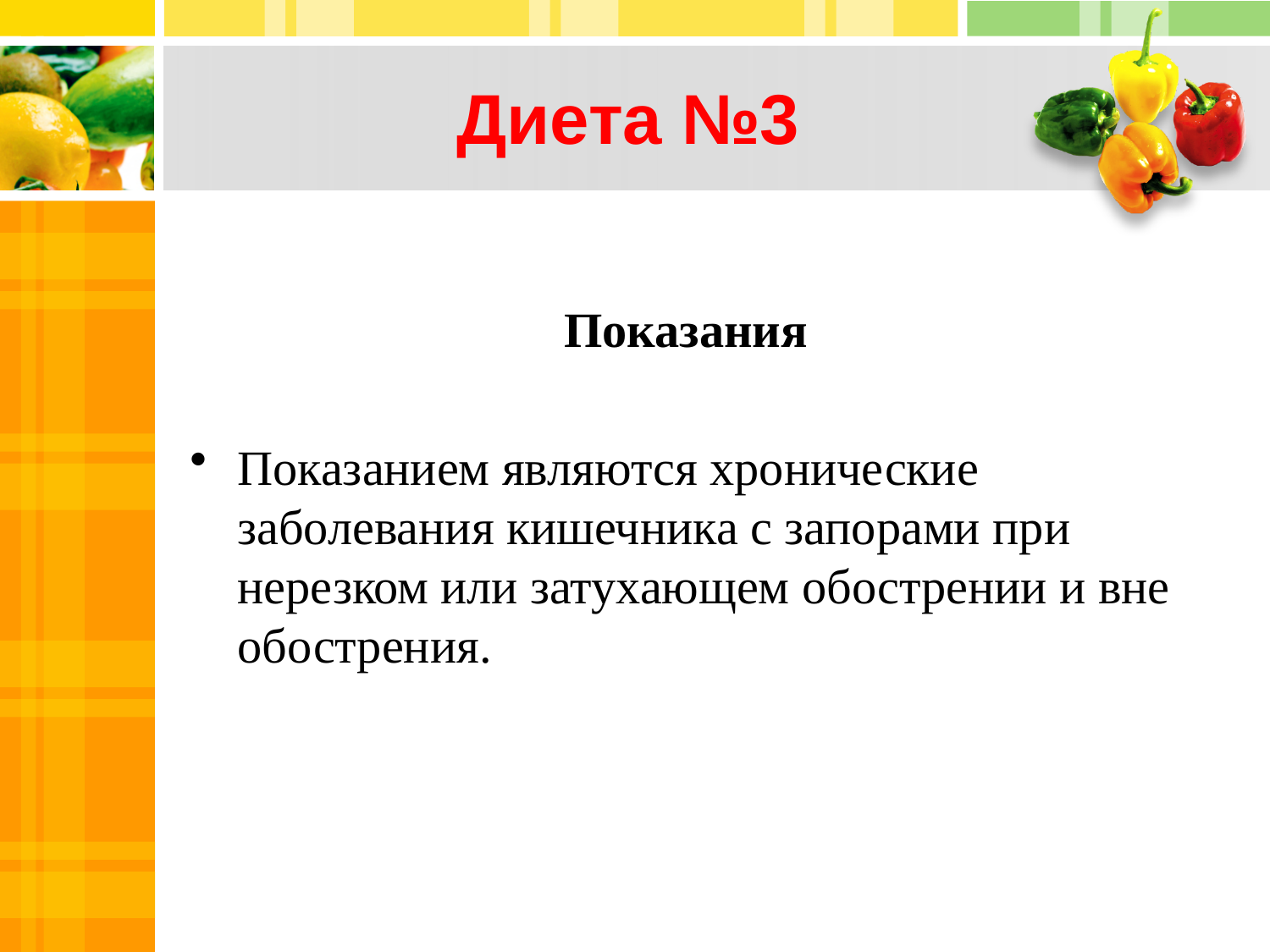

# Диета №3

Показания

Показанием являются хронические заболевания кишечника с запорами при нерезком или затухающем обострении и вне обострения.